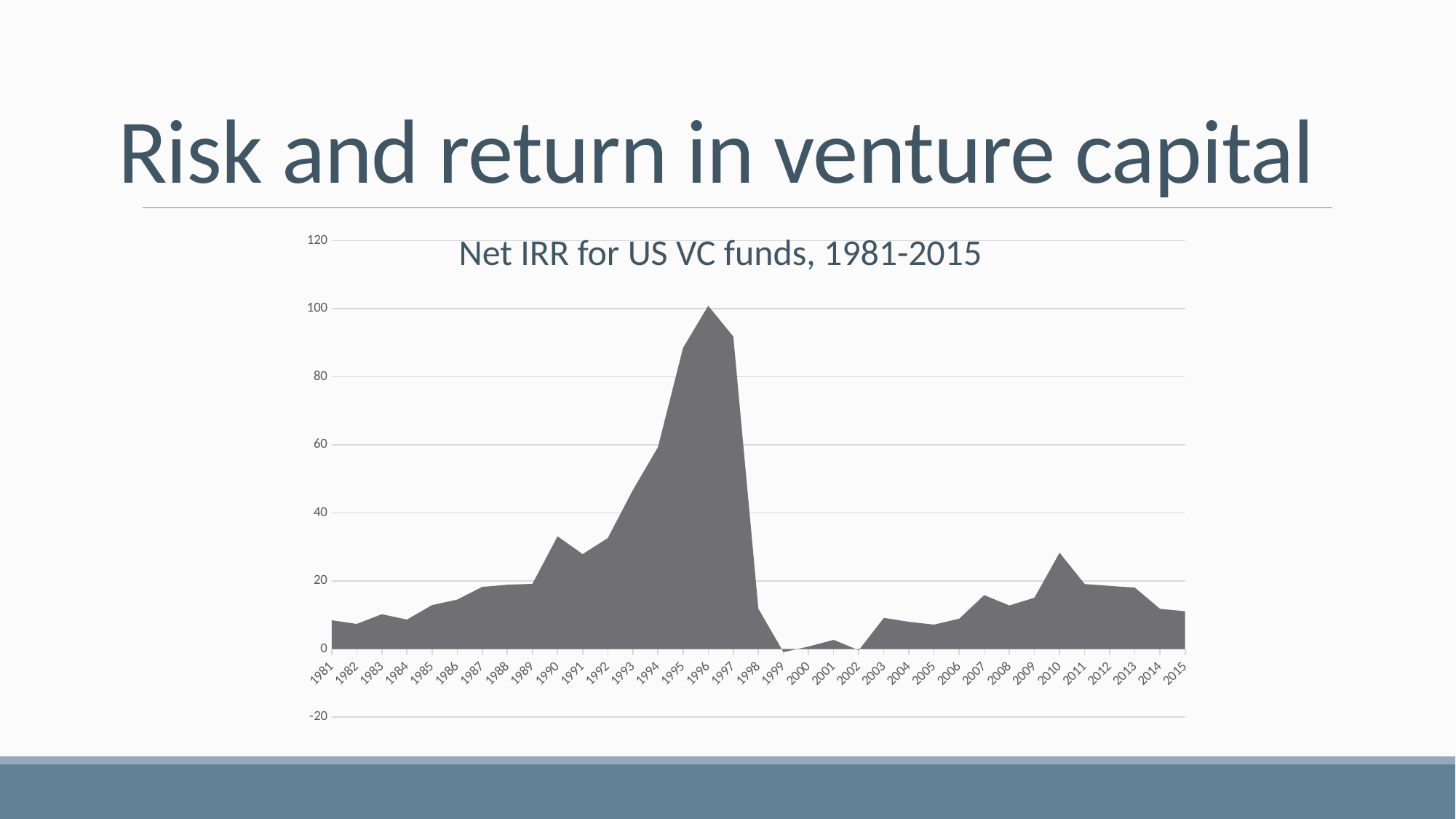

# Risk and return in venture capital

### Chart

| Category |  |
|---|---|
| 1981 | 8.47 |
| 1982 | 7.38 |
| 1983 | 10.23 |
| 1984 | 8.65 |
| 1985 | 12.91 |
| 1986 | 14.52 |
| 1987 | 18.26 |
| 1988 | 18.89 |
| 1989 | 19.16 |
| 1990 | 33.11 |
| 1991 | 27.89 |
| 1992 | 32.6 |
| 1993 | 46.71 |
| 1994 | 59.31 |
| 1995 | 88.48 |
| 1996 | 100.83 |
| 1997 | 91.8 |
| 1998 | 11.88 |
| 1999 | -0.9 |
| 2000 | 0.74 |
| 2001 | 2.69 |
| 2002 | -0.33 |
| 2003 | 9.16 |
| 2004 | 8.0 |
| 2005 | 7.18 |
| 2006 | 8.92 |
| 2007 | 15.83 |
| 2008 | 12.8 |
| 2009 | 15.09 |
| 2010 | 28.29 |
| 2011 | 19.1 |
| 2012 | 18.56 |
| 2013 | 18.04 |
| 2014 | 11.82 |
| 2015 | 11.09 |
Net IRR for US VC funds, 1981-2015